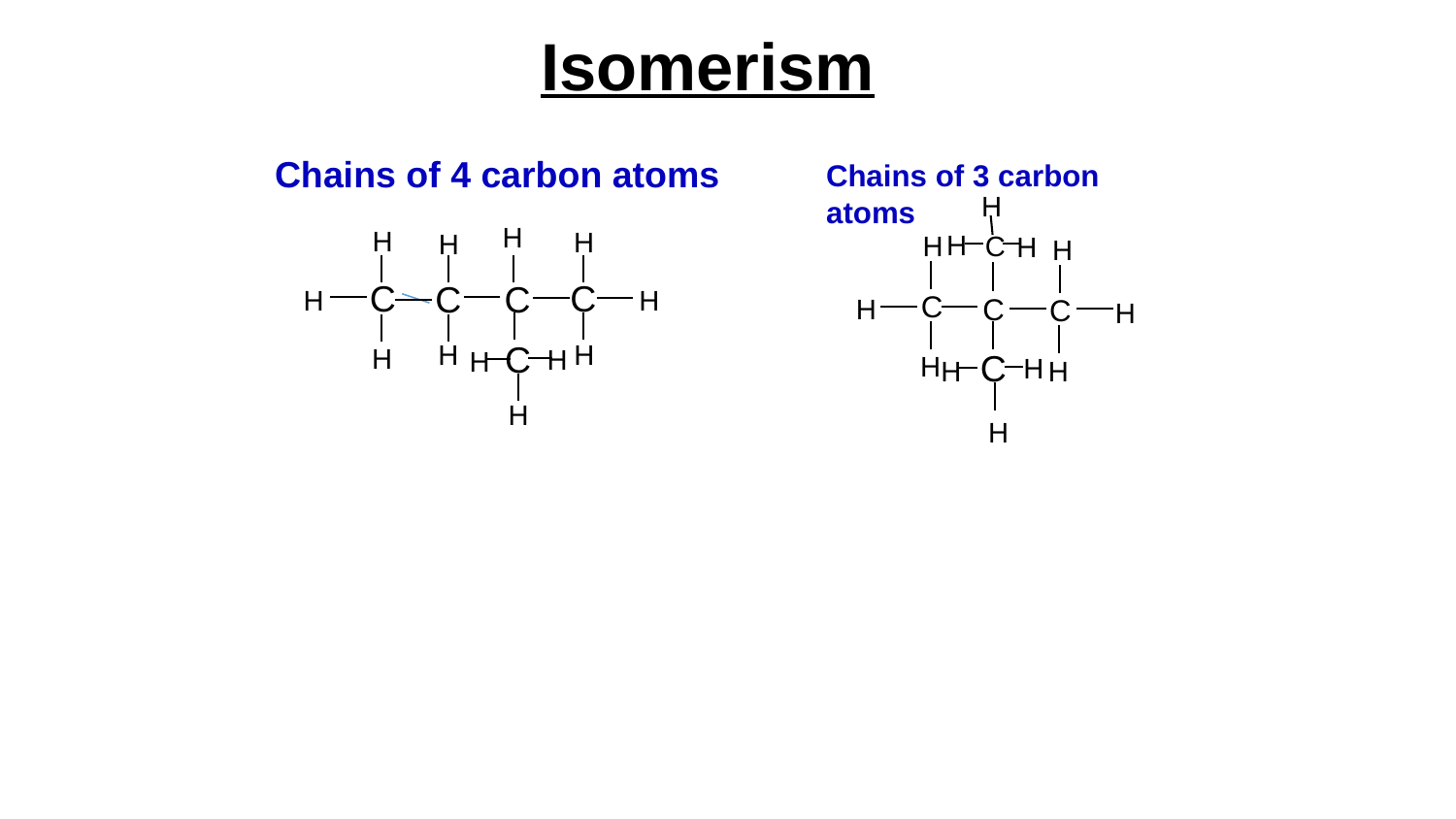

Isomerism
Chains of 4 carbon atoms
Chains of 3 carbon atoms
H
H
H
H
H
H
H
C
H
H
C
C
C
C
H
H
C
C
C
H
H
H
H
C
H
H
H
C
H
H
H
H
H
H